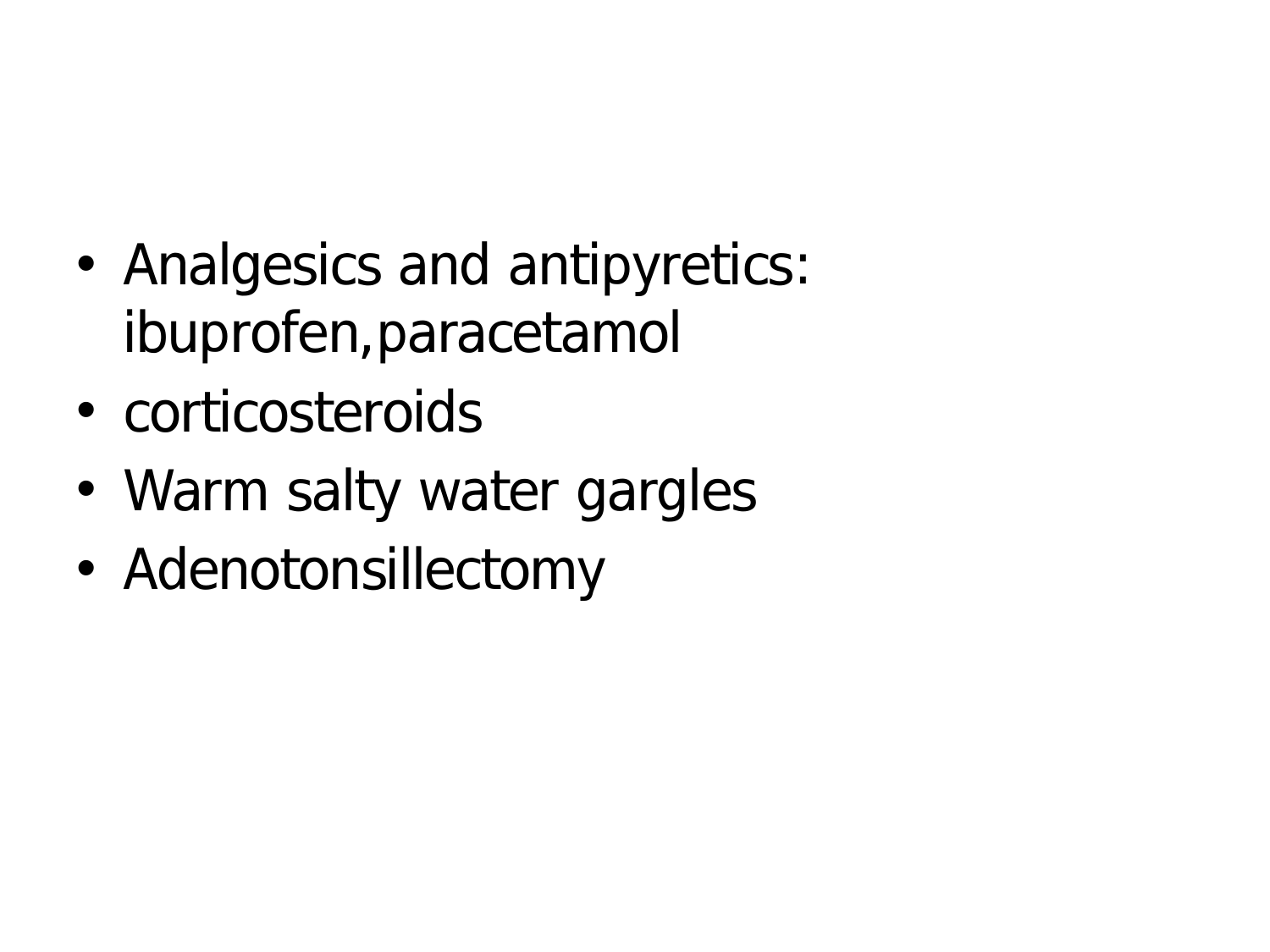

#
Analgesics and antipyretics: ibuprofen,paracetamol
corticosteroids
Warm salty water gargles
Adenotonsillectomy